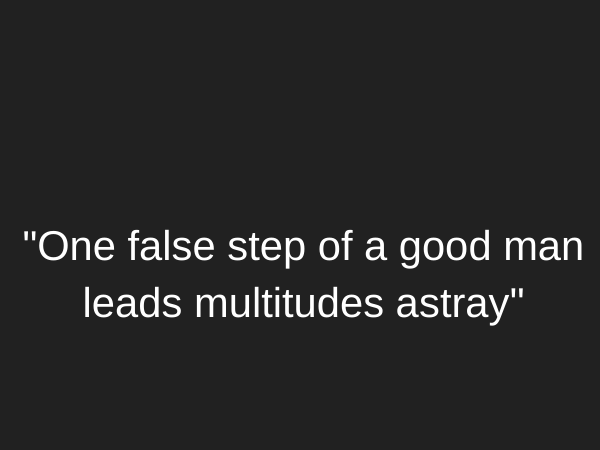

#
"One false step of a good man leads multitudes astray"